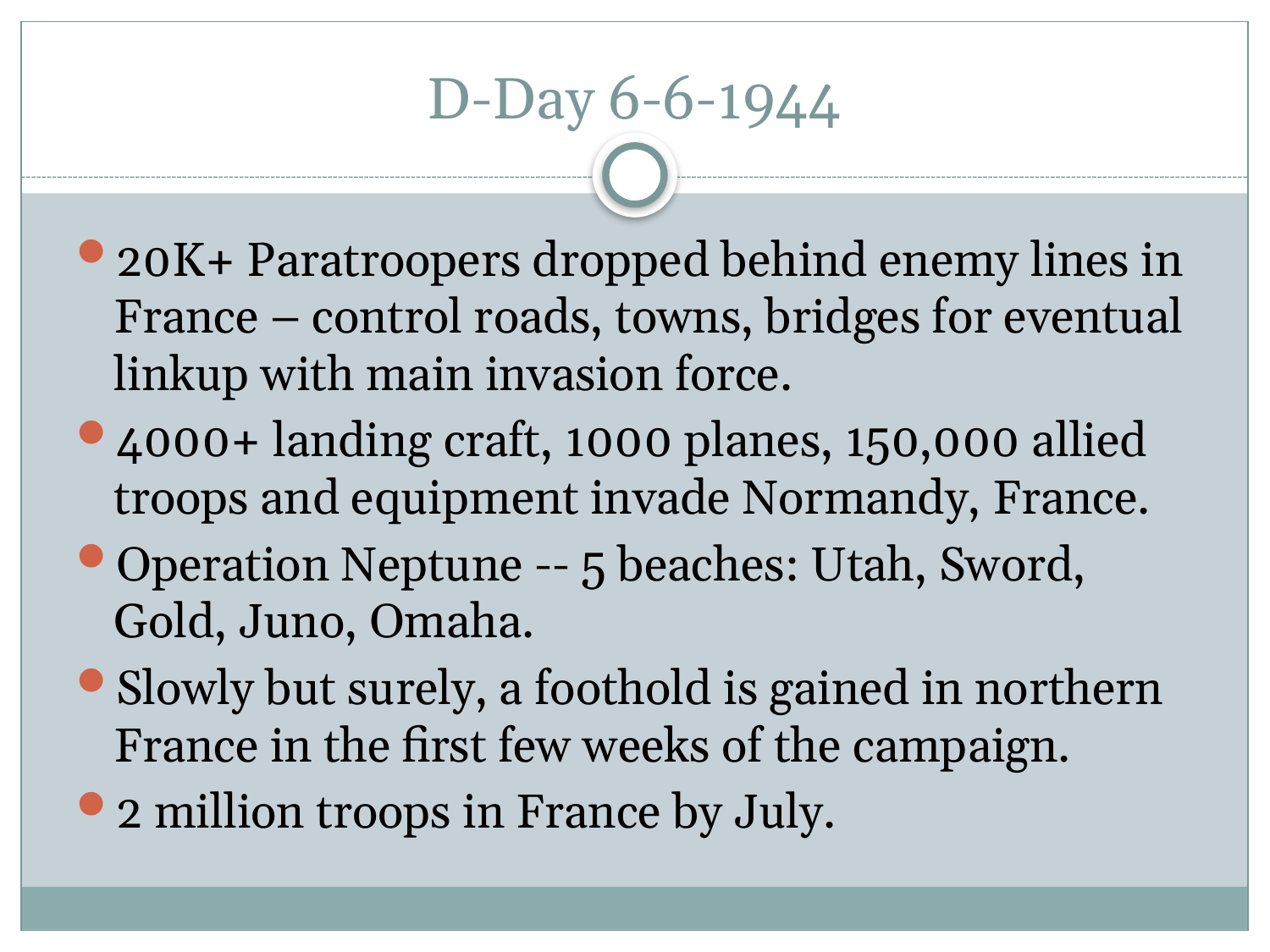

# D-Day 6-6-1944
20K+ Paratroopers dropped behind enemy lines in France – control roads, towns, bridges for eventual linkup with main invasion force.
4000+ landing craft, 1000 planes, 150,000 allied troops and equipment invade Normandy, France.
Operation Neptune -- 5 beaches: Utah, Sword, Gold, Juno, Omaha.
Slowly but surely, a foothold is gained in northern France in the first few weeks of the campaign.
2 million troops in France by July.